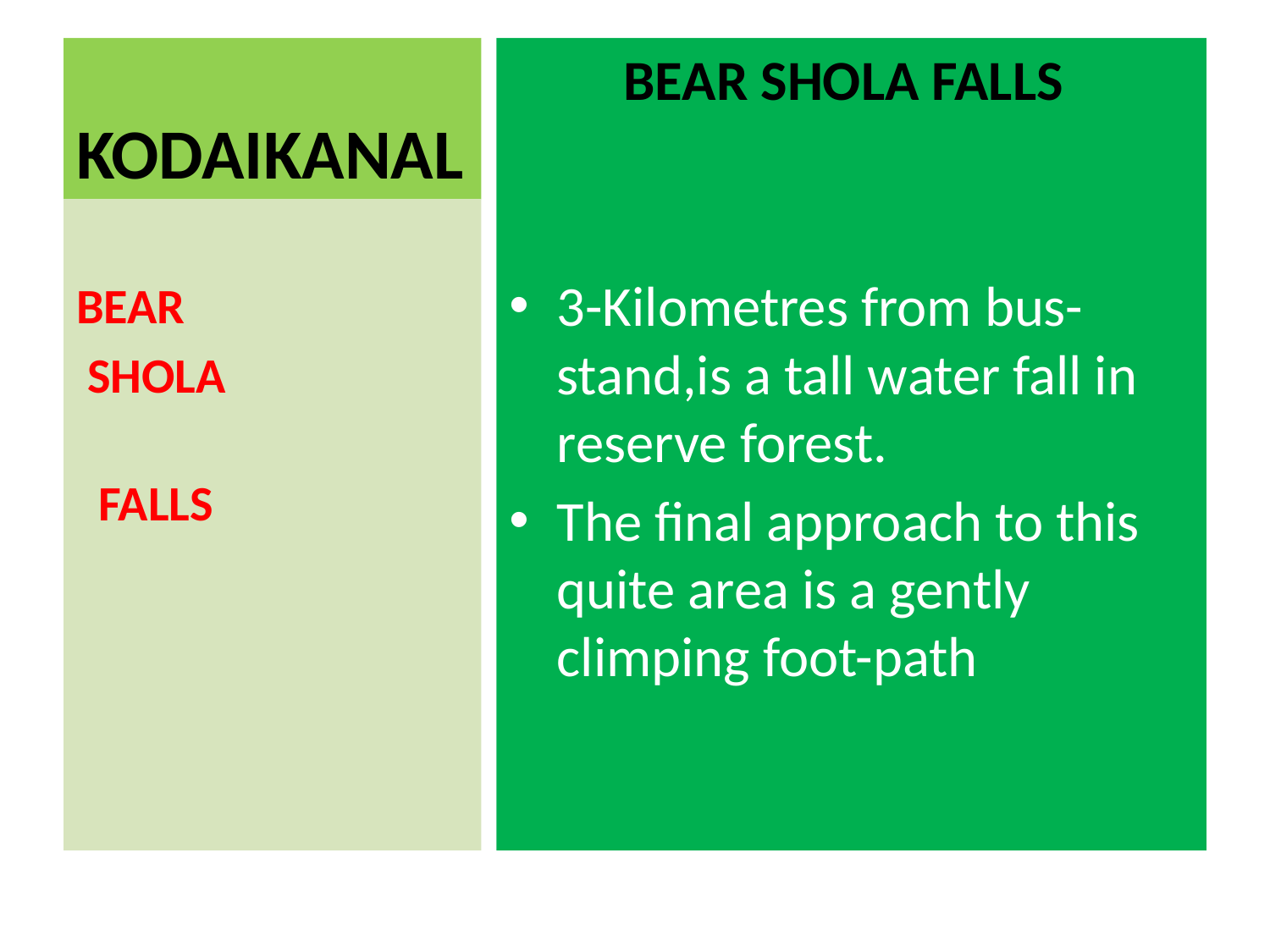

# KODAIKANAL
         BEAR SHOLA FALLS

3-Kilometres from bus- stand,is a tall water fall in reserve forest.
The final approach to this quite area is a gently climping foot-path

BEAR
 SHOLA
  FALLS